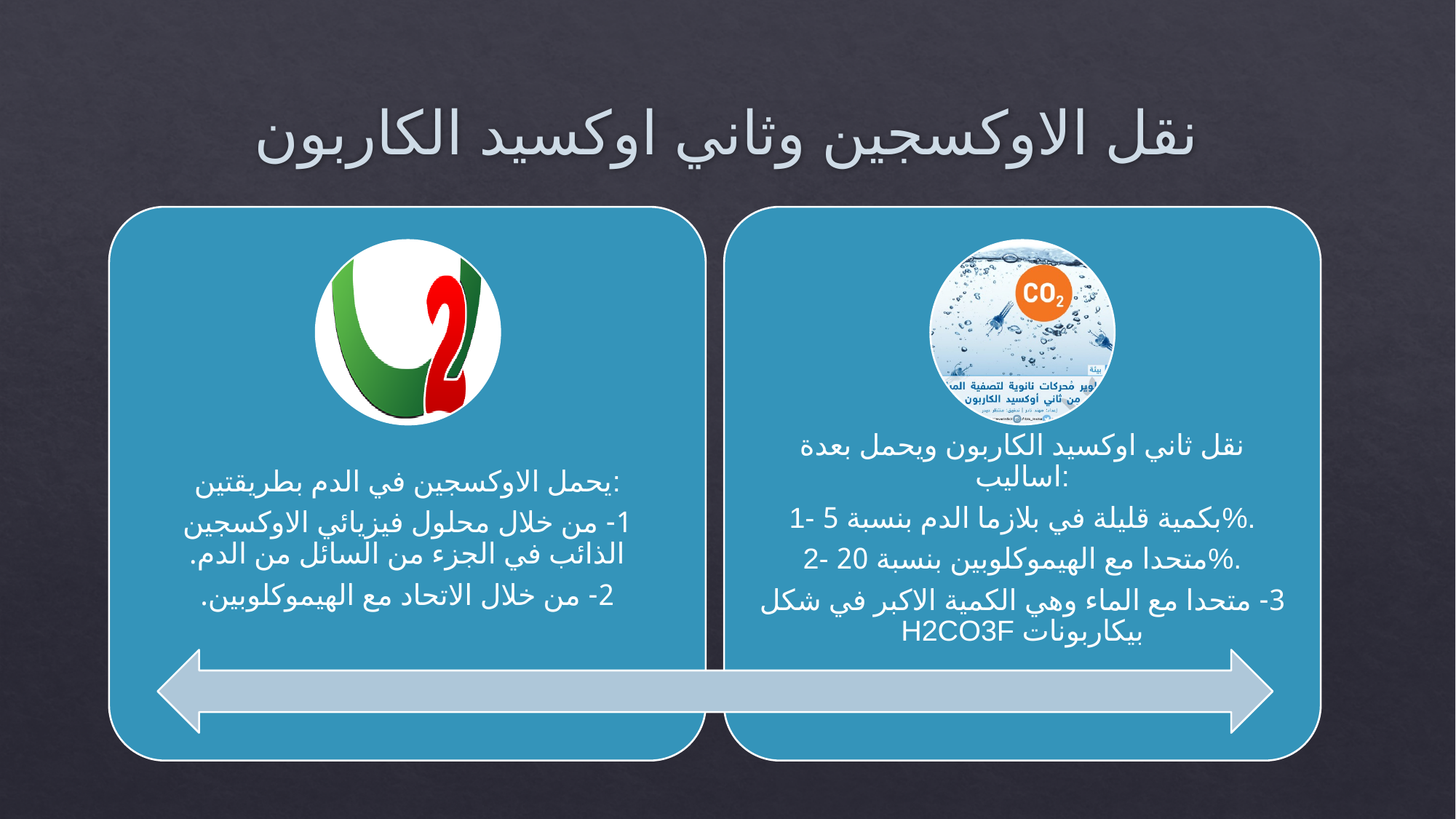

# نقل الاوكسجين وثاني اوكسيد الكاربون
يحمل الاوكسجين في الدم بطريقتين:
1- من خلال محلول فيزيائي الاوكسجين الذائب في الجزء من السائل من الدم.
2- من خلال الاتحاد مع الهيموكلوبين.
نقل ثاني اوكسيد الكاربون ويحمل بعدة اساليب:
1- بكمية قليلة في بلازما الدم بنسبة 5%.
2- متحدا مع الهيموكلوبين بنسبة 20%.
3- متحدا مع الماء وهي الكمية الاكبر في شكل بيكاربونات H2CO3F
ا.د مصطفى حسن عبد الكريم